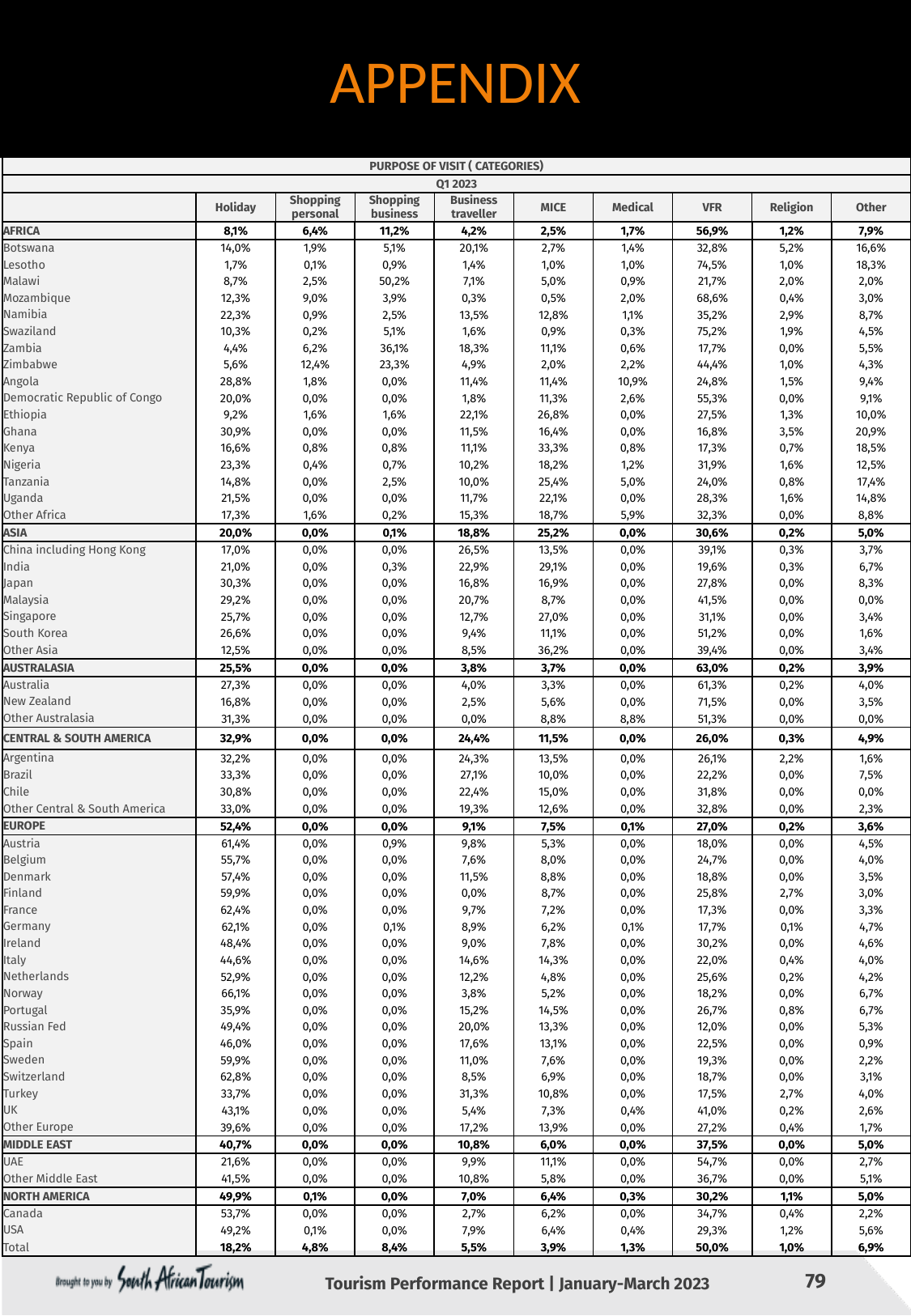

APPENDIX
| PURPOSE OF VISIT ( CATEGORIES) |  |  |  |  |  |  |  |  |  |
| --- | --- | --- | --- | --- | --- | --- | --- | --- | --- |
| Q1 2023 |  |  |  |  |  |  |  |  |  |
|  | Holiday | Shopping personal | Shopping business | Business traveller | MICE | Medical | VFR | Religion | Other |
| AFRICA | 8,1% | 6,4% | 11,2% | 4,2% | 2,5% | 1,7% | 56,9% | 1,2% | 7,9% |
| Botswana | 14,0% | 1,9% | 5,1% | 20,1% | 2,7% | 1,4% | 32,8% | 5,2% | 16,6% |
| Lesotho | 1,7% | 0,1% | 0,9% | 1,4% | 1,0% | 1,0% | 74,5% | 1,0% | 18,3% |
| Malawi | 8,7% | 2,5% | 50,2% | 7,1% | 5,0% | 0,9% | 21,7% | 2,0% | 2,0% |
| Mozambique | 12,3% | 9,0% | 3,9% | 0,3% | 0,5% | 2,0% | 68,6% | 0,4% | 3,0% |
| Namibia | 22,3% | 0,9% | 2,5% | 13,5% | 12,8% | 1,1% | 35,2% | 2,9% | 8,7% |
| Swaziland | 10,3% | 0,2% | 5,1% | 1,6% | 0,9% | 0,3% | 75,2% | 1,9% | 4,5% |
| Zambia | 4,4% | 6,2% | 36,1% | 18,3% | 11,1% | 0,6% | 17,7% | 0,0% | 5,5% |
| Zimbabwe | 5,6% | 12,4% | 23,3% | 4,9% | 2,0% | 2,2% | 44,4% | 1,0% | 4,3% |
| Angola | 28,8% | 1,8% | 0,0% | 11,4% | 11,4% | 10,9% | 24,8% | 1,5% | 9,4% |
| Democratic Republic of Congo | 20,0% | 0,0% | 0,0% | 1,8% | 11,3% | 2,6% | 55,3% | 0,0% | 9,1% |
| Ethiopia | 9,2% | 1,6% | 1,6% | 22,1% | 26,8% | 0,0% | 27,5% | 1,3% | 10,0% |
| Ghana | 30,9% | 0,0% | 0,0% | 11,5% | 16,4% | 0,0% | 16,8% | 3,5% | 20,9% |
| Kenya | 16,6% | 0,8% | 0,8% | 11,1% | 33,3% | 0,8% | 17,3% | 0,7% | 18,5% |
| Nigeria | 23,3% | 0,4% | 0,7% | 10,2% | 18,2% | 1,2% | 31,9% | 1,6% | 12,5% |
| Tanzania | 14,8% | 0,0% | 2,5% | 10,0% | 25,4% | 5,0% | 24,0% | 0,8% | 17,4% |
| Uganda | 21,5% | 0,0% | 0,0% | 11,7% | 22,1% | 0,0% | 28,3% | 1,6% | 14,8% |
| Other Africa | 17,3% | 1,6% | 0,2% | 15,3% | 18,7% | 5,9% | 32,3% | 0,0% | 8,8% |
| ASIA | 20,0% | 0,0% | 0,1% | 18,8% | 25,2% | 0,0% | 30,6% | 0,2% | 5,0% |
| China including Hong Kong | 17,0% | 0,0% | 0,0% | 26,5% | 13,5% | 0,0% | 39,1% | 0,3% | 3,7% |
| India | 21,0% | 0,0% | 0,3% | 22,9% | 29,1% | 0,0% | 19,6% | 0,3% | 6,7% |
| Japan | 30,3% | 0,0% | 0,0% | 16,8% | 16,9% | 0,0% | 27,8% | 0,0% | 8,3% |
| Malaysia | 29,2% | 0,0% | 0,0% | 20,7% | 8,7% | 0,0% | 41,5% | 0,0% | 0,0% |
| Singapore | 25,7% | 0,0% | 0,0% | 12,7% | 27,0% | 0,0% | 31,1% | 0,0% | 3,4% |
| South Korea | 26,6% | 0,0% | 0,0% | 9,4% | 11,1% | 0,0% | 51,2% | 0,0% | 1,6% |
| Other Asia | 12,5% | 0,0% | 0,0% | 8,5% | 36,2% | 0,0% | 39,4% | 0,0% | 3,4% |
| AUSTRALASIA | 25,5% | 0,0% | 0,0% | 3,8% | 3,7% | 0,0% | 63,0% | 0,2% | 3,9% |
| Australia | 27,3% | 0,0% | 0,0% | 4,0% | 3,3% | 0,0% | 61,3% | 0,2% | 4,0% |
| New Zealand | 16,8% | 0,0% | 0,0% | 2,5% | 5,6% | 0,0% | 71,5% | 0,0% | 3,5% |
| Other Australasia | 31,3% | 0,0% | 0,0% | 0,0% | 8,8% | 8,8% | 51,3% | 0,0% | 0,0% |
| CENTRAL & SOUTH AMERICA | 32,9% | 0,0% | 0,0% | 24,4% | 11,5% | 0,0% | 26,0% | 0,3% | 4,9% |
| Argentina | 32,2% | 0,0% | 0,0% | 24,3% | 13,5% | 0,0% | 26,1% | 2,2% | 1,6% |
| Brazil | 33,3% | 0,0% | 0,0% | 27,1% | 10,0% | 0,0% | 22,2% | 0,0% | 7,5% |
| Chile | 30,8% | 0,0% | 0,0% | 22,4% | 15,0% | 0,0% | 31,8% | 0,0% | 0,0% |
| Other Central & South America | 33,0% | 0,0% | 0,0% | 19,3% | 12,6% | 0,0% | 32,8% | 0,0% | 2,3% |
| EUROPE | 52,4% | 0,0% | 0,0% | 9,1% | 7,5% | 0,1% | 27,0% | 0,2% | 3,6% |
| Austria | 61,4% | 0,0% | 0,9% | 9,8% | 5,3% | 0,0% | 18,0% | 0,0% | 4,5% |
| Belgium | 55,7% | 0,0% | 0,0% | 7,6% | 8,0% | 0,0% | 24,7% | 0,0% | 4,0% |
| Denmark | 57,4% | 0,0% | 0,0% | 11,5% | 8,8% | 0,0% | 18,8% | 0,0% | 3,5% |
| Finland | 59,9% | 0,0% | 0,0% | 0,0% | 8,7% | 0,0% | 25,8% | 2,7% | 3,0% |
| France | 62,4% | 0,0% | 0,0% | 9,7% | 7,2% | 0,0% | 17,3% | 0,0% | 3,3% |
| Germany | 62,1% | 0,0% | 0,1% | 8,9% | 6,2% | 0,1% | 17,7% | 0,1% | 4,7% |
| Ireland | 48,4% | 0,0% | 0,0% | 9,0% | 7,8% | 0,0% | 30,2% | 0,0% | 4,6% |
| Italy | 44,6% | 0,0% | 0,0% | 14,6% | 14,3% | 0,0% | 22,0% | 0,4% | 4,0% |
| Netherlands | 52,9% | 0,0% | 0,0% | 12,2% | 4,8% | 0,0% | 25,6% | 0,2% | 4,2% |
| Norway | 66,1% | 0,0% | 0,0% | 3,8% | 5,2% | 0,0% | 18,2% | 0,0% | 6,7% |
| Portugal | 35,9% | 0,0% | 0,0% | 15,2% | 14,5% | 0,0% | 26,7% | 0,8% | 6,7% |
| Russian Fed | 49,4% | 0,0% | 0,0% | 20,0% | 13,3% | 0,0% | 12,0% | 0,0% | 5,3% |
| Spain | 46,0% | 0,0% | 0,0% | 17,6% | 13,1% | 0,0% | 22,5% | 0,0% | 0,9% |
| Sweden | 59,9% | 0,0% | 0,0% | 11,0% | 7,6% | 0,0% | 19,3% | 0,0% | 2,2% |
| Switzerland | 62,8% | 0,0% | 0,0% | 8,5% | 6,9% | 0,0% | 18,7% | 0,0% | 3,1% |
| Turkey | 33,7% | 0,0% | 0,0% | 31,3% | 10,8% | 0,0% | 17,5% | 2,7% | 4,0% |
| UK | 43,1% | 0,0% | 0,0% | 5,4% | 7,3% | 0,4% | 41,0% | 0,2% | 2,6% |
| Other Europe | 39,6% | 0,0% | 0,0% | 17,2% | 13,9% | 0,0% | 27,2% | 0,4% | 1,7% |
| MIDDLE EAST | 40,7% | 0,0% | 0,0% | 10,8% | 6,0% | 0,0% | 37,5% | 0,0% | 5,0% |
| UAE | 21,6% | 0,0% | 0,0% | 9,9% | 11,1% | 0,0% | 54,7% | 0,0% | 2,7% |
| Other Middle East | 41,5% | 0,0% | 0,0% | 10,8% | 5,8% | 0,0% | 36,7% | 0,0% | 5,1% |
| NORTH AMERICA | 49,9% | 0,1% | 0,0% | 7,0% | 6,4% | 0,3% | 30,2% | 1,1% | 5,0% |
| Canada | 53,7% | 0,0% | 0,0% | 2,7% | 6,2% | 0,0% | 34,7% | 0,4% | 2,2% |
| USA | 49,2% | 0,1% | 0,0% | 7,9% | 6,4% | 0,4% | 29,3% | 1,2% | 5,6% |
| Total | 18,2% | 4,8% | 8,4% | 5,5% | 3,9% | 1,3% | 50,0% | 1,0% | 6,9% |
Tourism Performance Report | January-March 2023